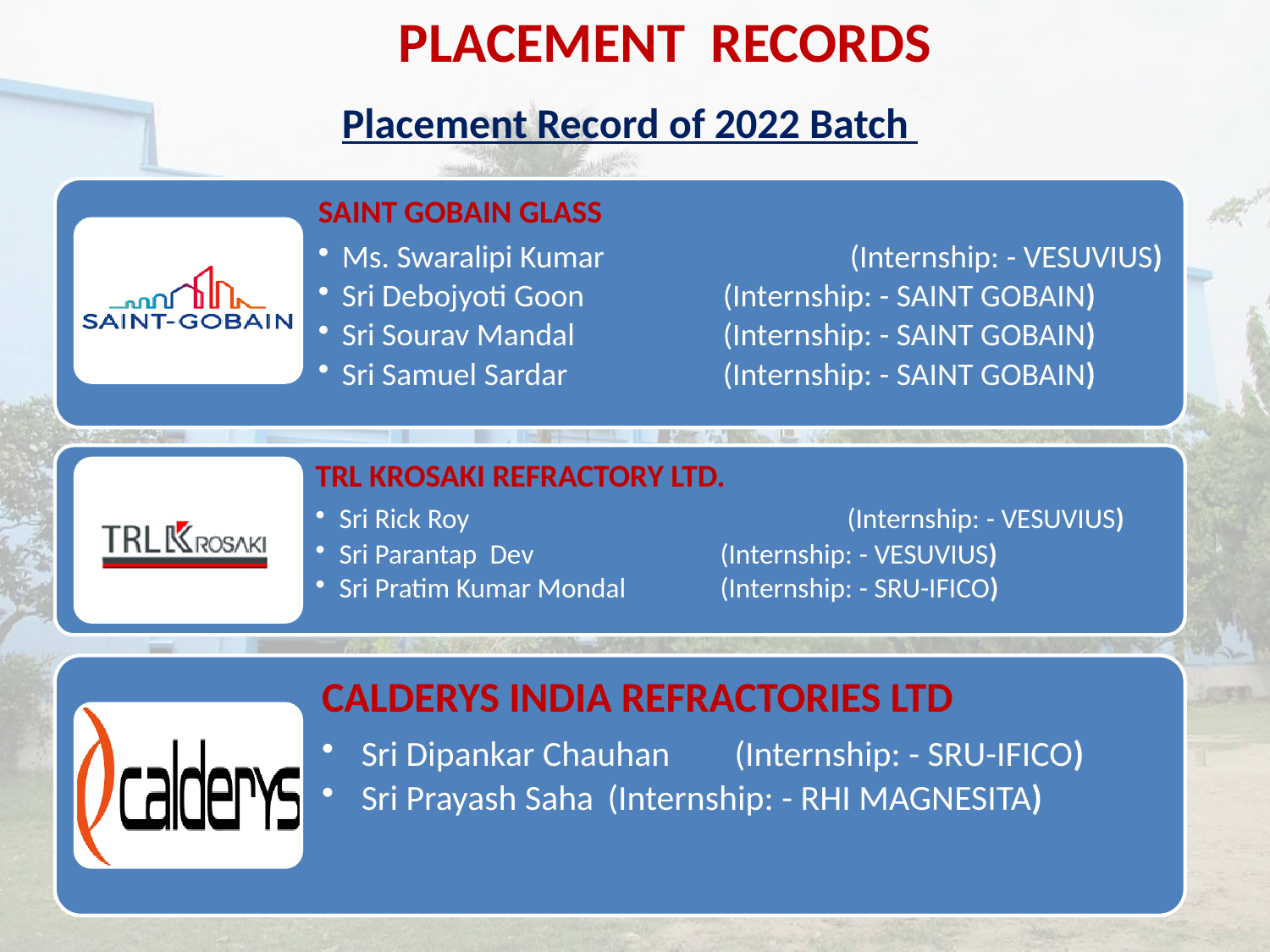

PLACEMENT  RECORDS
Placement Record of 2022 Batch

SAINT GOBAIN GLASS
Ms. Swaralipi Kumar		(Internship: - VESUVIUS)
Sri Debojyoti Goon		(Internship: - SAINT GOBAIN)
Sri Sourav Mandal		(Internship: - SAINT GOBAIN)
Sri Samuel Sardar		(Internship: - SAINT GOBAIN)
TRL KROSAKI REFRACTORY LTD.
Sri Rick Roy			(Internship: - VESUVIUS)
Sri Parantap  Dev		(Internship: - VESUVIUS)
Sri Pratim Kumar Mondal	(Internship: - SRU-IFICO)
CALDERYS INDIA REFRACTORIES LTD
 Sri Dipankar Chauhan	(Internship: - SRU-IFICO)
 Sri Prayash Saha	(Internship: - RHI MAGNESITA)